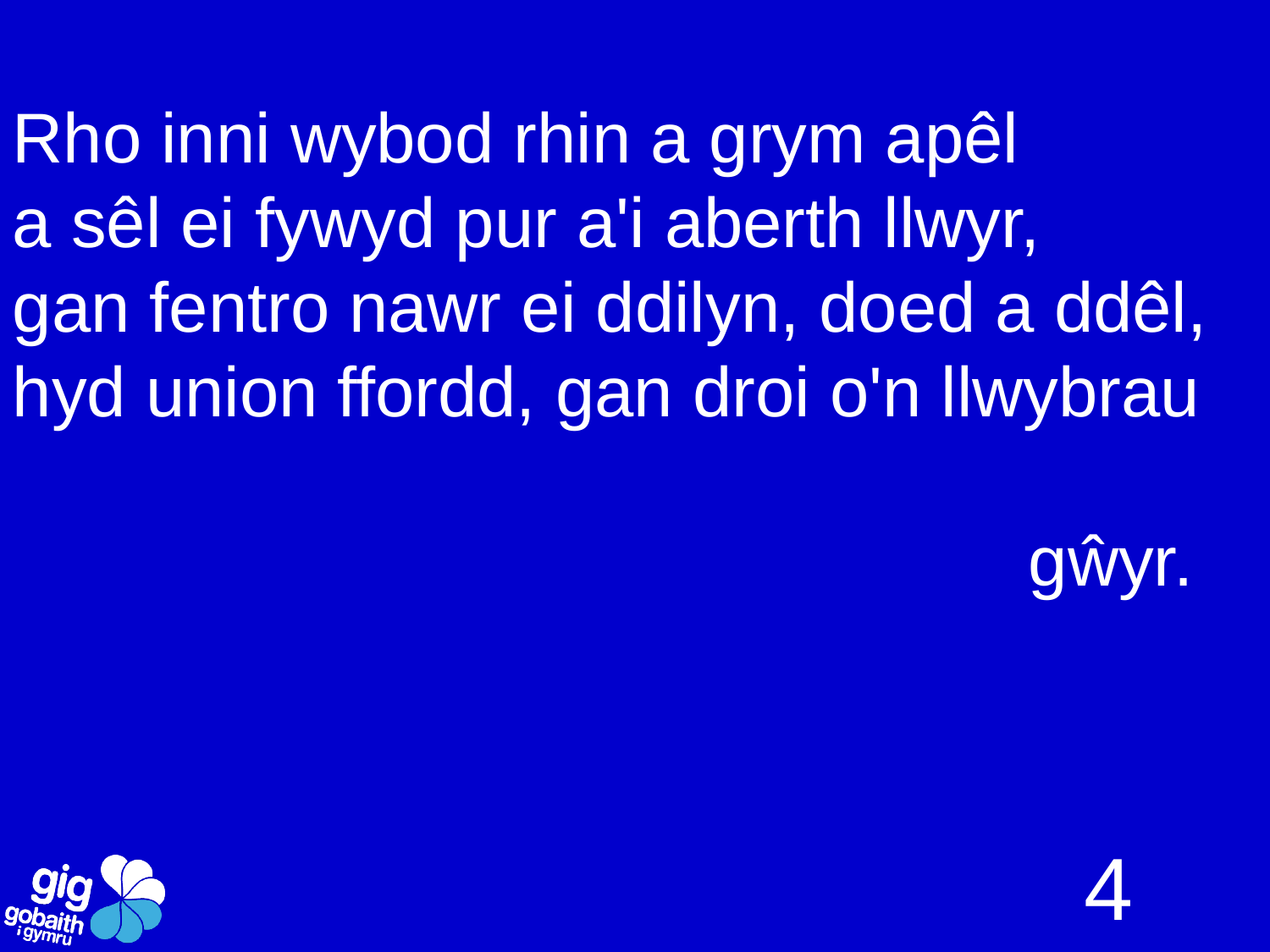

Rho inni wybod rhin a grym apêl
a sêl ei fywyd pur a'i aberth llwyr,
gan fentro nawr ei ddilyn, doed a ddêl,
hyd union ffordd, gan droi o'n llwybrau 																	gŵyr.
4